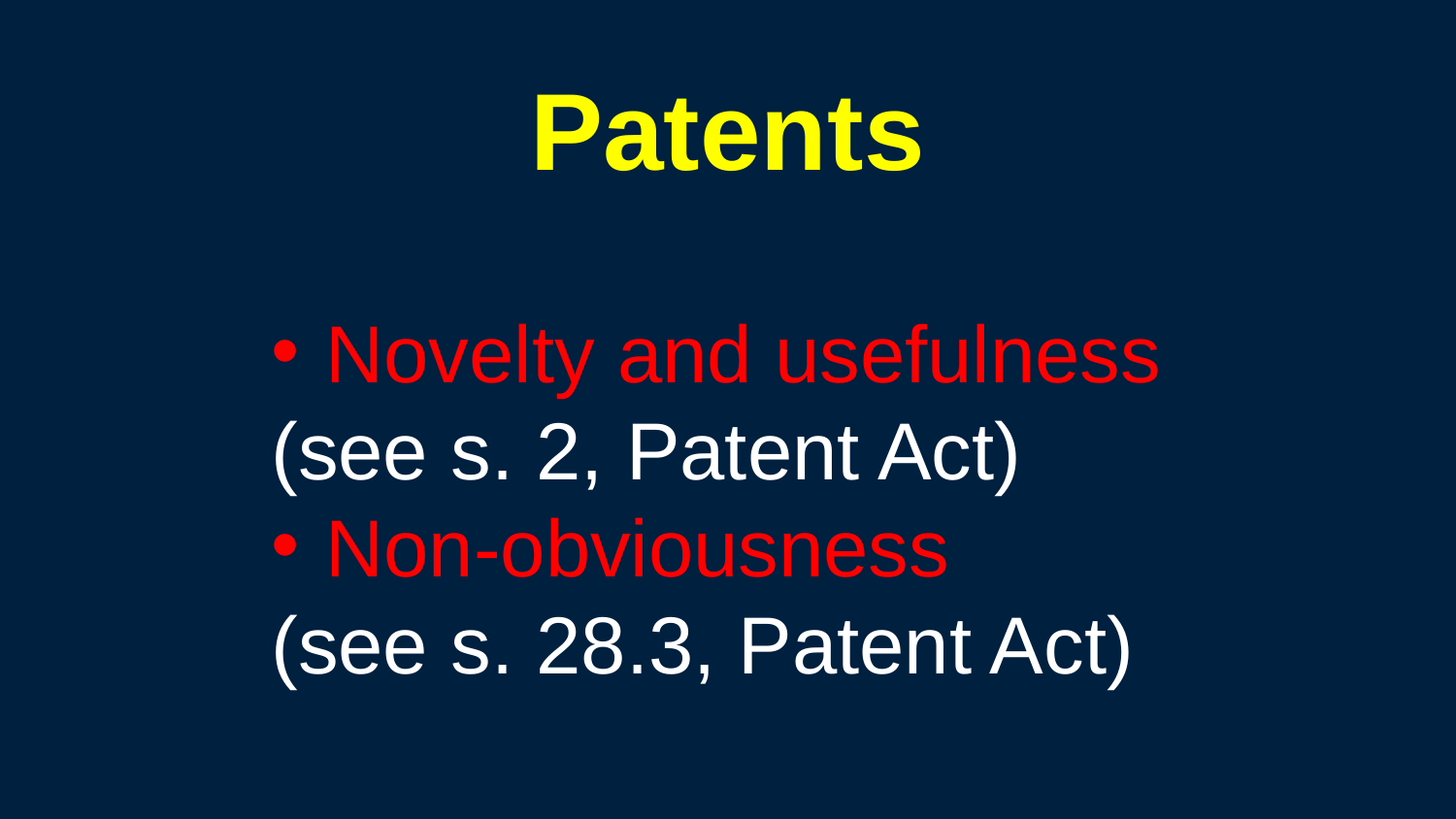

Patents
Novelty and usefulness
(see s. 2, Patent Act)
Non-obviousness
(see s. 28.3, Patent Act)